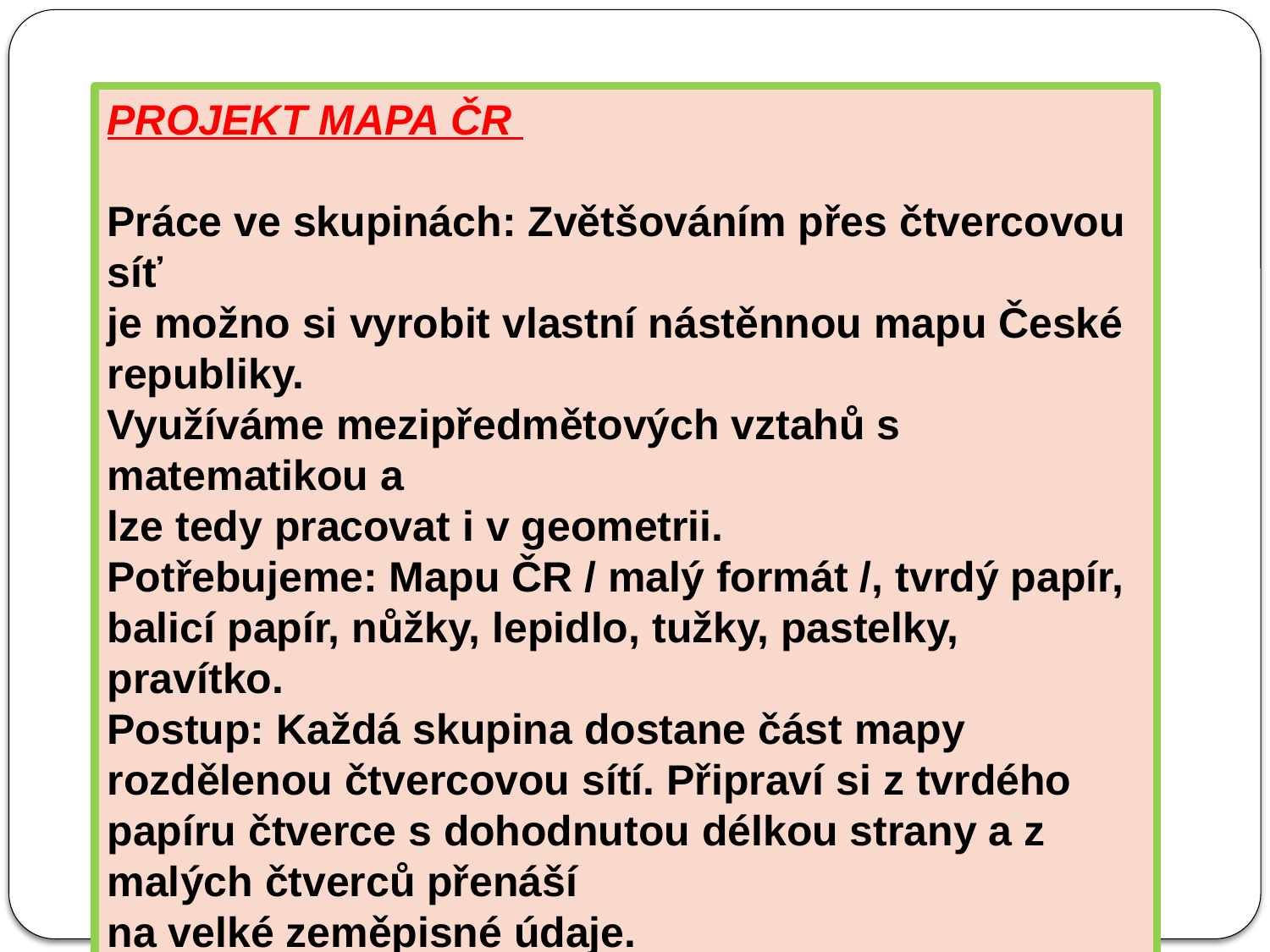

PROJEKT MAPA ČR

Práce ve skupinách: Zvětšováním přes čtvercovou síť
je možno si vyrobit vlastní nástěnnou mapu České
republiky.
Využíváme mezipředmětových vztahů s matematikou a
lze tedy pracovat i v geometrii.
Potřebujeme: Mapu ČR / malý formát /, tvrdý papír, balicí papír, nůžky, lepidlo, tužky, pastelky, pravítko.
Postup: Každá skupina dostane část mapy rozdělenou čtvercovou sítí. Připraví si z tvrdého papíru čtverce s dohodnutou délkou strany a z malých čtverců přenáší
na velké zeměpisné údaje.
Nakonec mapu složíme jako puzzle a společně vybarvíme.
Je vhodné tak připomenout nadmořskou výšku na mapě.